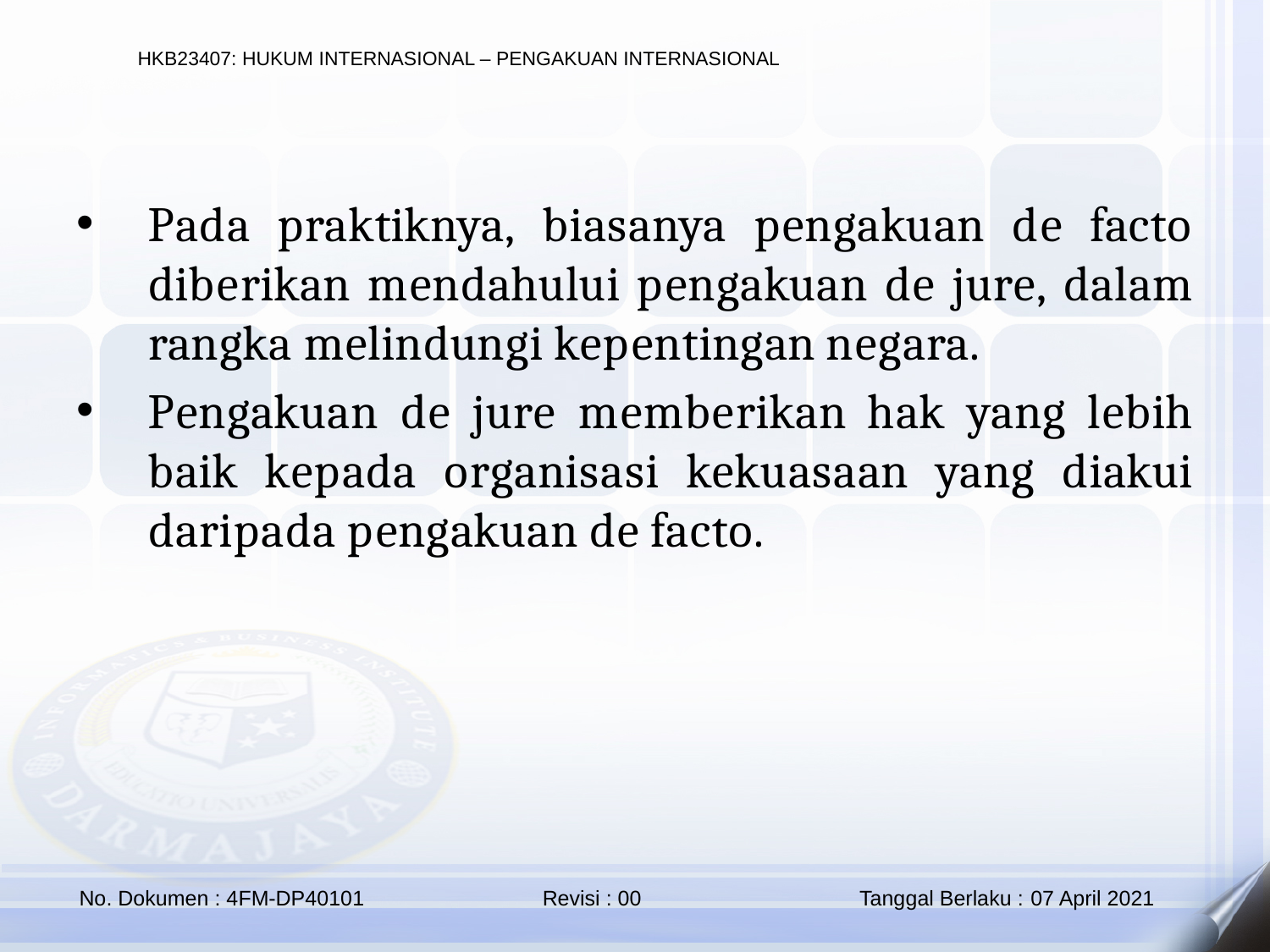

Pada praktiknya, biasanya pengakuan de facto diberikan mendahului pengakuan de jure, dalam rangka melindungi kepentingan negara.
Pengakuan de jure memberikan hak yang lebih baik kepada organisasi kekuasaan yang diakui daripada pengakuan de facto.